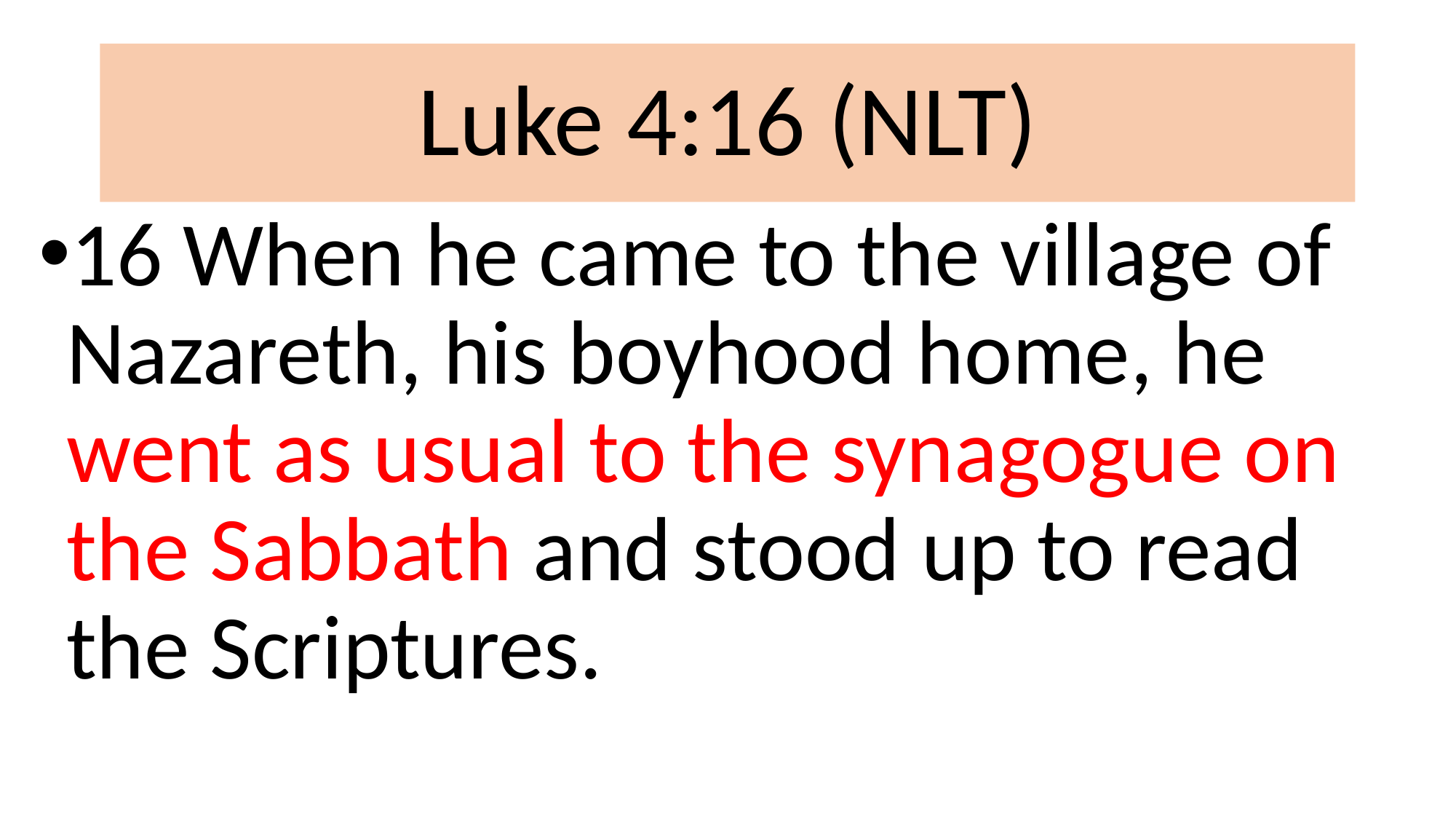

# Luke 4:16 (NLT)
16 When he came to the village of Nazareth, his boyhood home, he went as usual to the synagogue on the Sabbath and stood up to read the Scriptures.